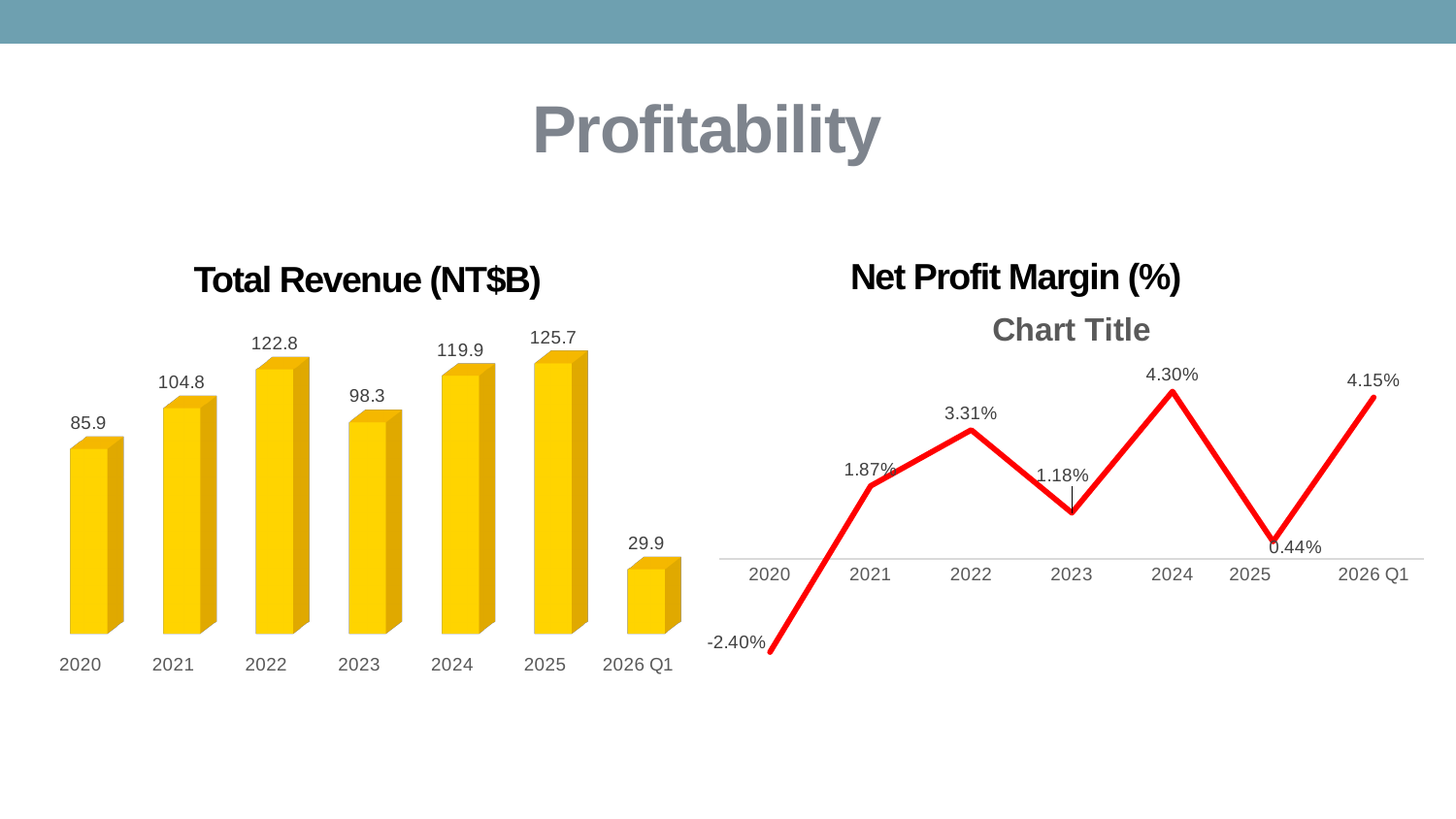

Profitability

[unsupported chart]

Net Profit Margin (%)
Total Revenue (NT$B)

### Chart:

| Category |  |
|---|---|
| 2020 | -0.024 |
| 2021 | 0.0187 |
| 2022 | 0.0331 |
| 2023 | 0.0118 |
| 2024 | 0.043 |
| 2025           | 0.0044 |
| 2026 Q1 | 0.0415 |

[unsupported chart]